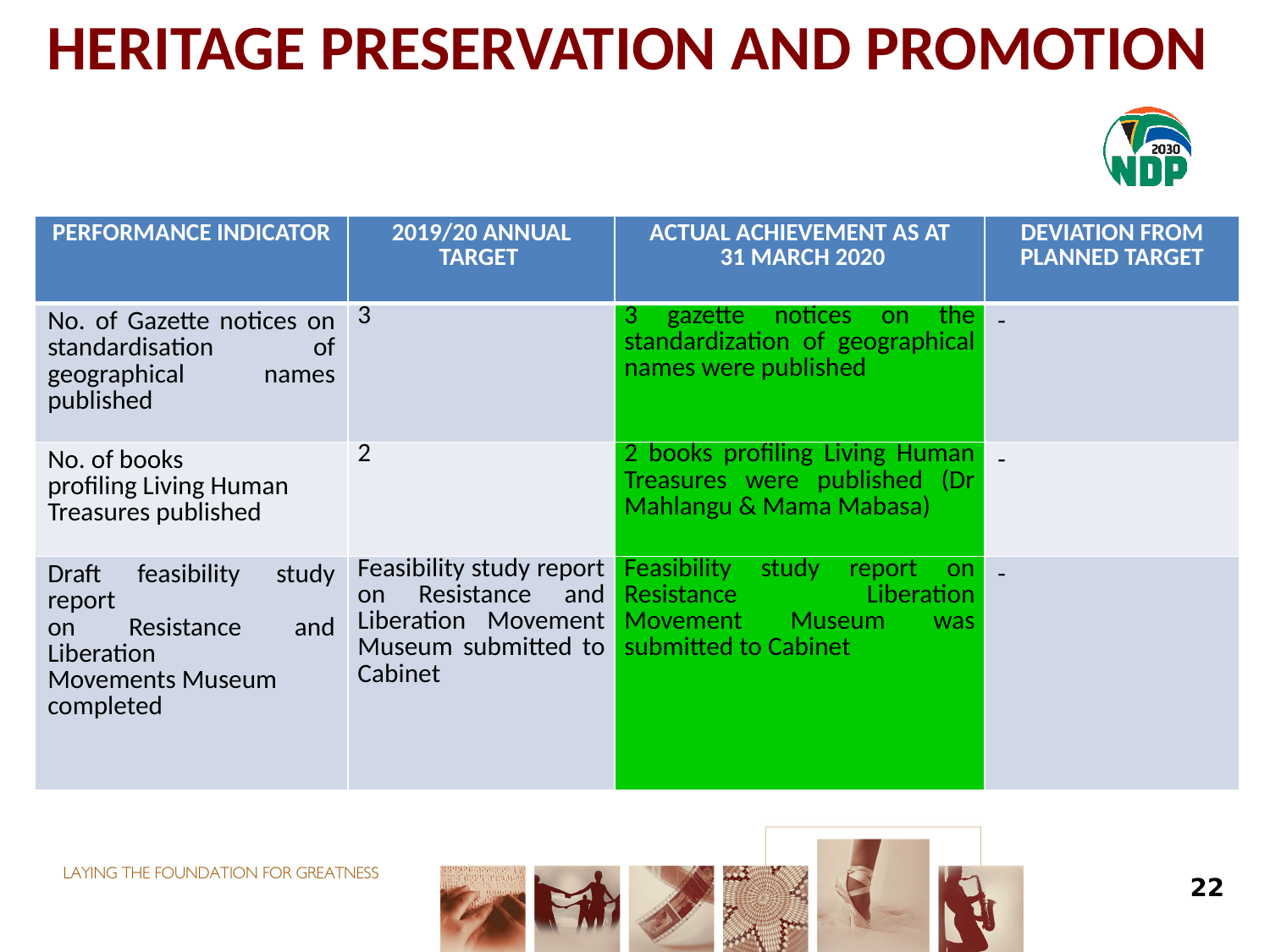

# HERITAGE PRESERVATION AND PROMOTION
| PERFORMANCE INDICATOR | 2019/20 ANNUAL TARGET | ACTUAL ACHIEVEMENT AS AT 31 MARCH 2020 | DEVIATION FROM PLANNED TARGET |
| --- | --- | --- | --- |
| No. of Gazette notices on standardisation of geographical names published | 3 | 3 gazette notices on the standardization of geographical names were published | - |
| No. of books profiling Living Human Treasures published | 2 | 2 books profiling Living Human Treasures were published (Dr Mahlangu & Mama Mabasa) | - |
| Draft feasibility study report on Resistance and Liberation Movements Museum completed | Feasibility study report on Resistance and Liberation Movement Museum submitted to Cabinet | Feasibility study report on Resistance Liberation Movement Museum was submitted to Cabinet | - |
22